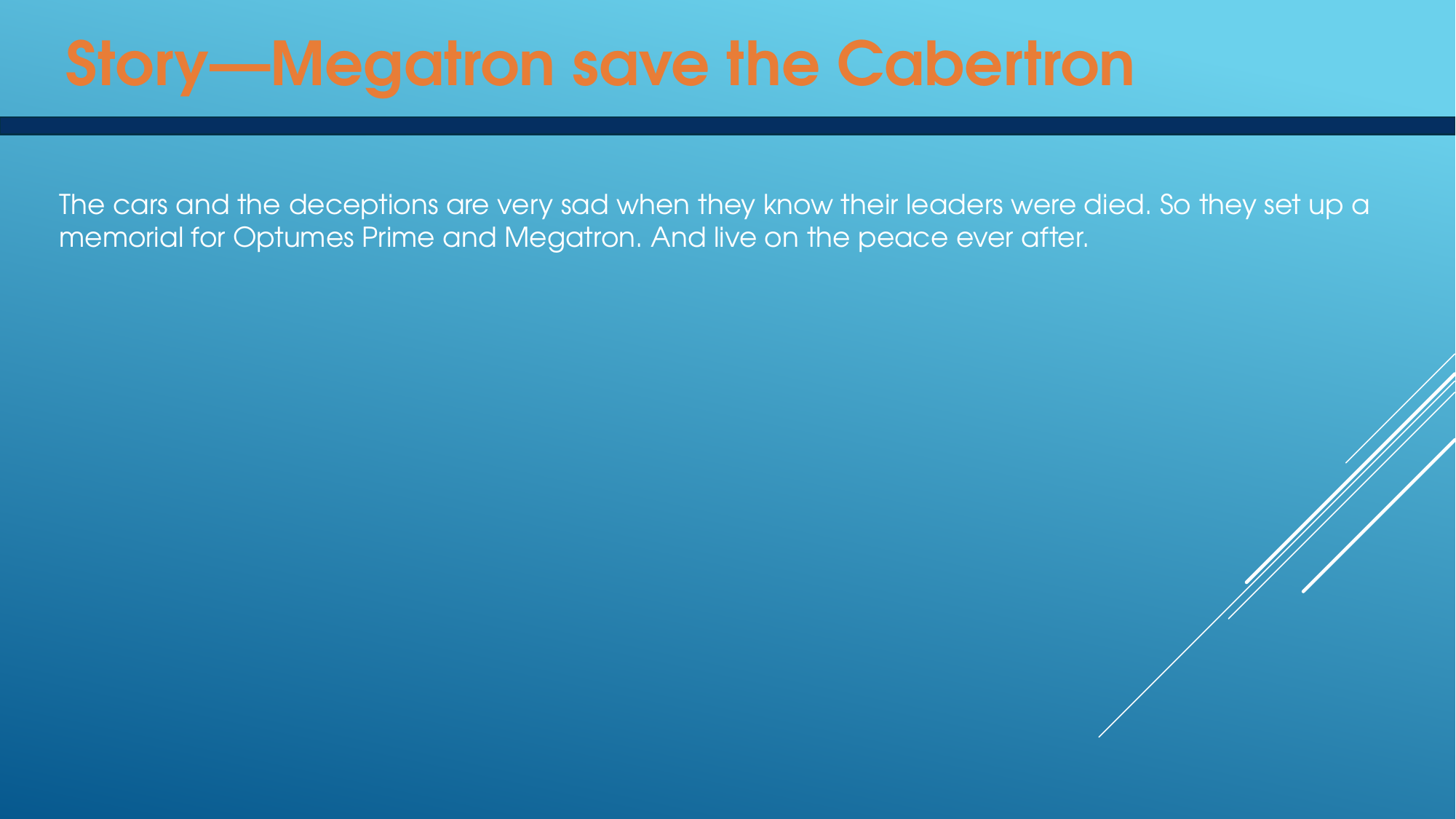

Story—Megatron save the Cabertron

The cars and the deceptions are very sad when they know their leaders were died. So they set up a memorial for Optumes Prime and Megatron. And live on the peace ever after.